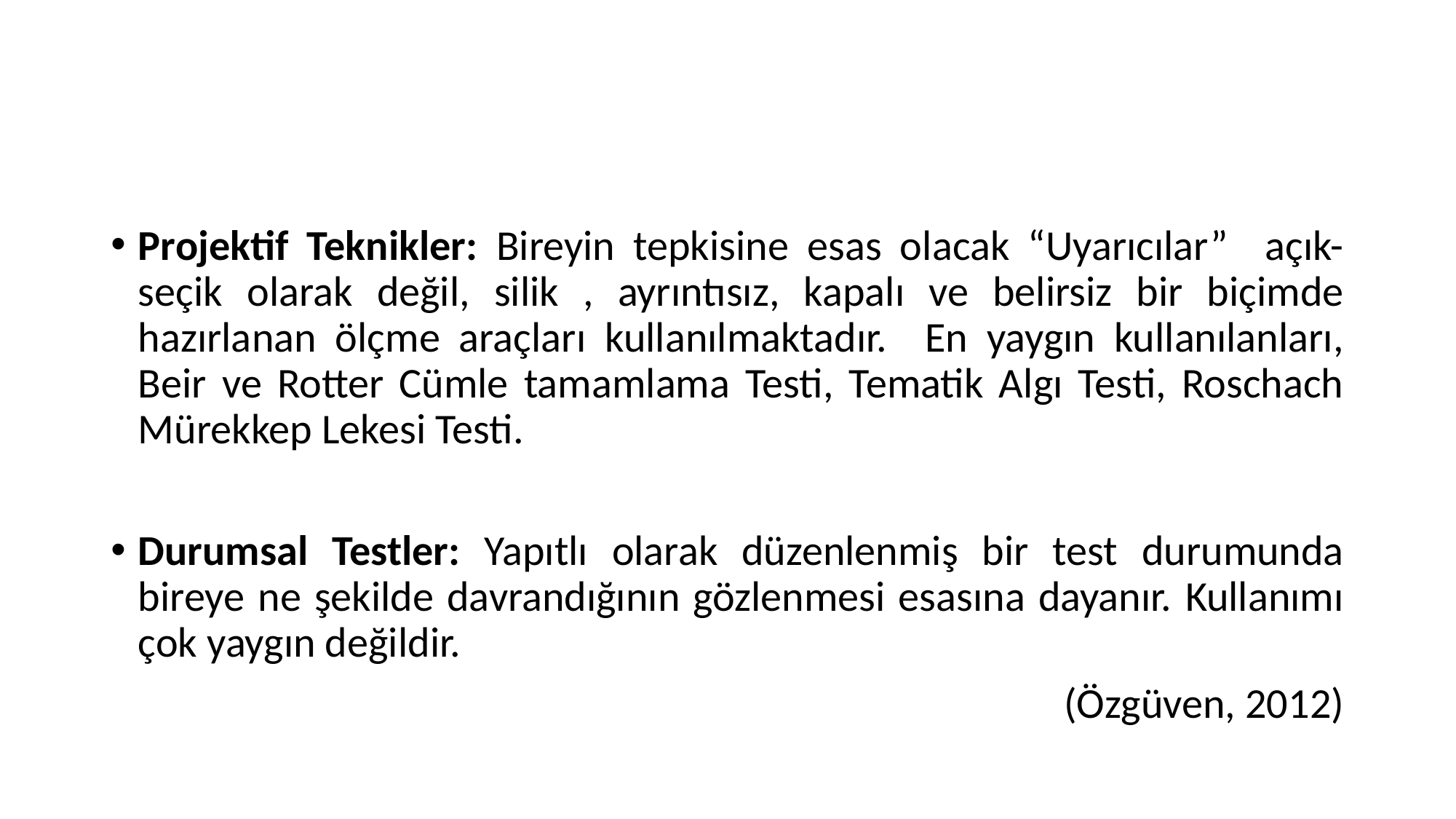

#
Projektif Teknikler: Bireyin tepkisine esas olacak “Uyarıcılar”  açık-seçik olarak değil, silik , ayrıntısız, kapalı ve belirsiz bir biçimde hazırlanan ölçme araçları kullanılmaktadır.  En yaygın kullanılanları, Beir ve Rotter Cümle tamamlama Testi, Tematik Algı Testi, Roschach Mürekkep Lekesi Testi.

Durumsal Testler: Yapıtlı olarak düzenlenmiş bir test durumunda bireye ne şekilde davrandığının gözlenmesi esasına dayanır. Kullanımı çok yaygın değildir.
(Özgüven, 2012)